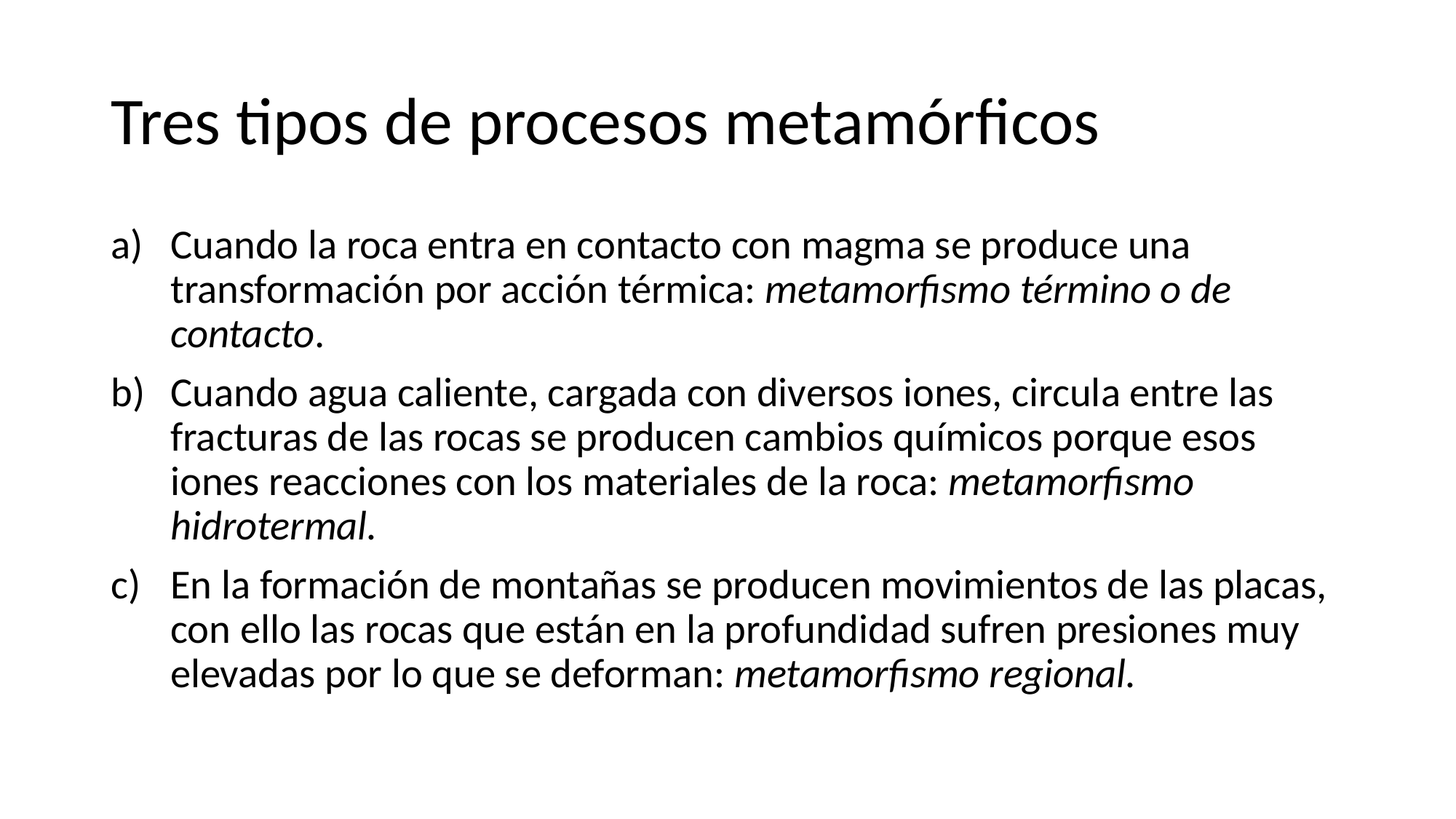

# Tres tipos de procesos metamórficos
Cuando la roca entra en contacto con magma se produce una transformación por acción térmica: metamorfismo término o de contacto.
Cuando agua caliente, cargada con diversos iones, circula entre las fracturas de las rocas se producen cambios químicos porque esos iones reacciones con los materiales de la roca: metamorfismo hidrotermal.
En la formación de montañas se producen movimientos de las placas, con ello las rocas que están en la profundidad sufren presiones muy elevadas por lo que se deforman: metamorfismo regional.